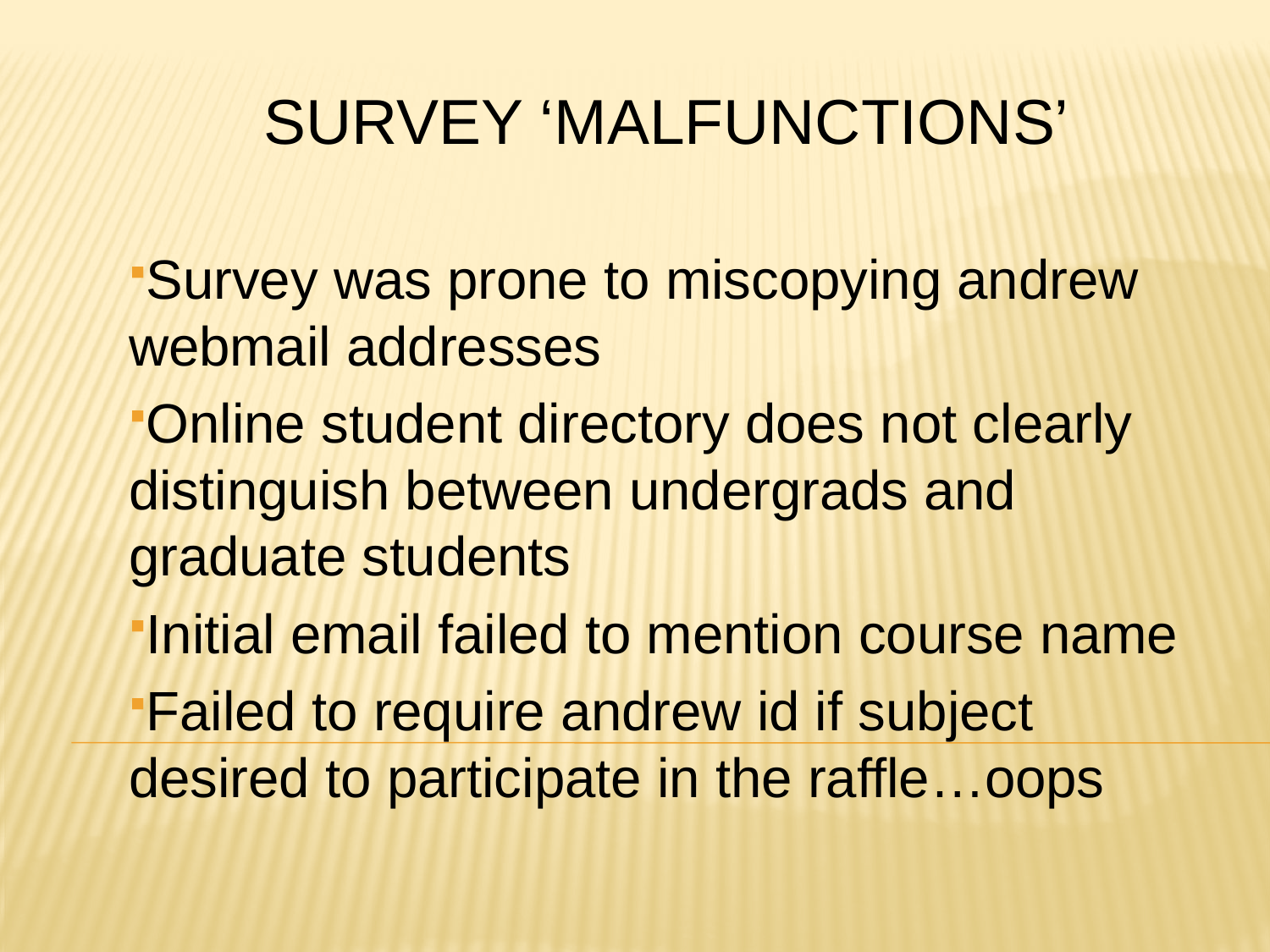

# Survey ‘Malfunctions’

Survey was prone to miscopying andrew webmail addresses
Online student directory does not clearly distinguish between undergrads and graduate students
Initial email failed to mention course name
Failed to require andrew id if subject desired to participate in the raffle…oops